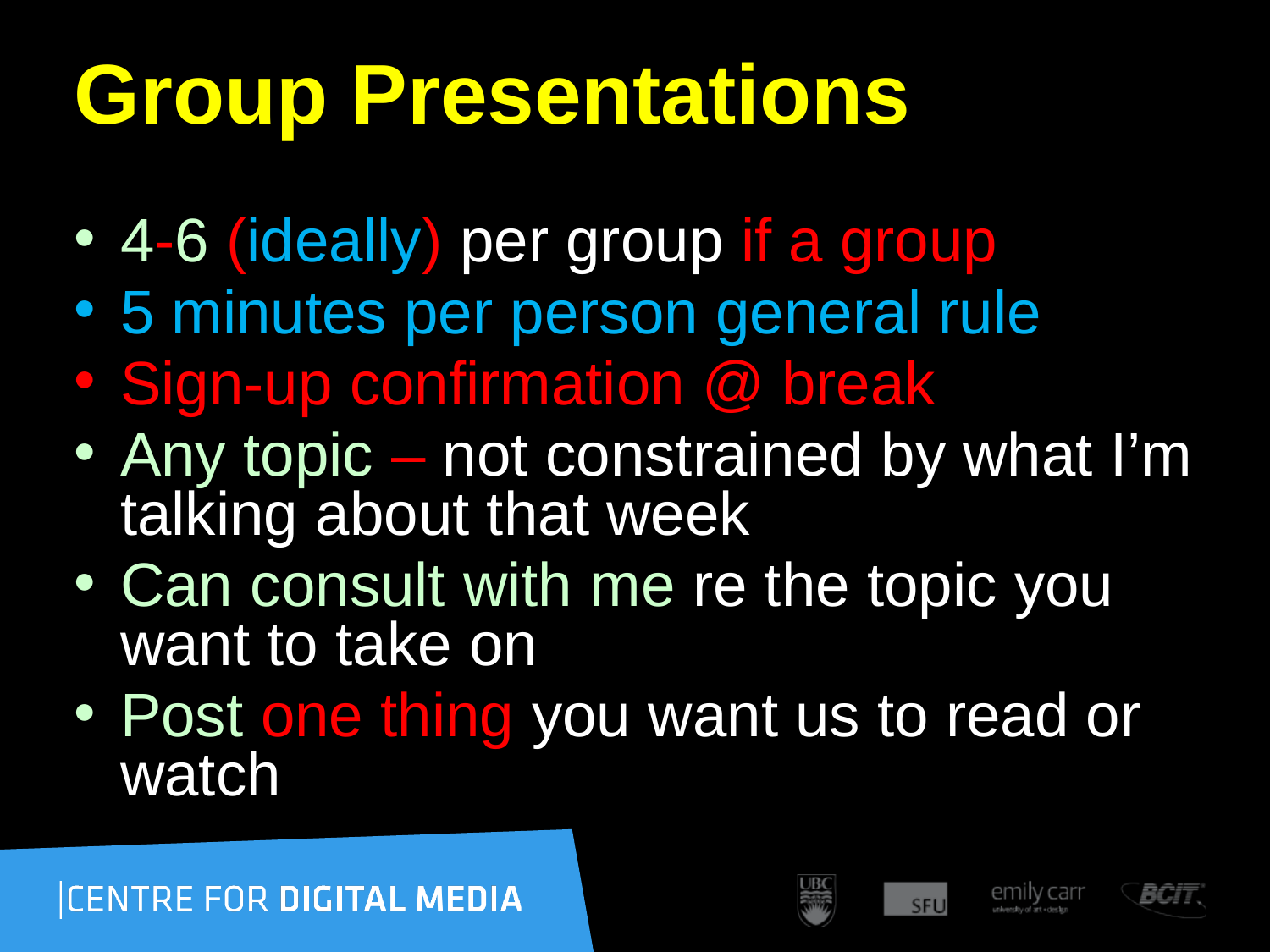

# Group Presentations
4-6 (ideally) per group if a group
5 minutes per person general rule
Sign-up confirmation @ break
Any topic – not constrained by what I’m talking about that week
Can consult with me re the topic you want to take on
Post one thing you want us to read or watch